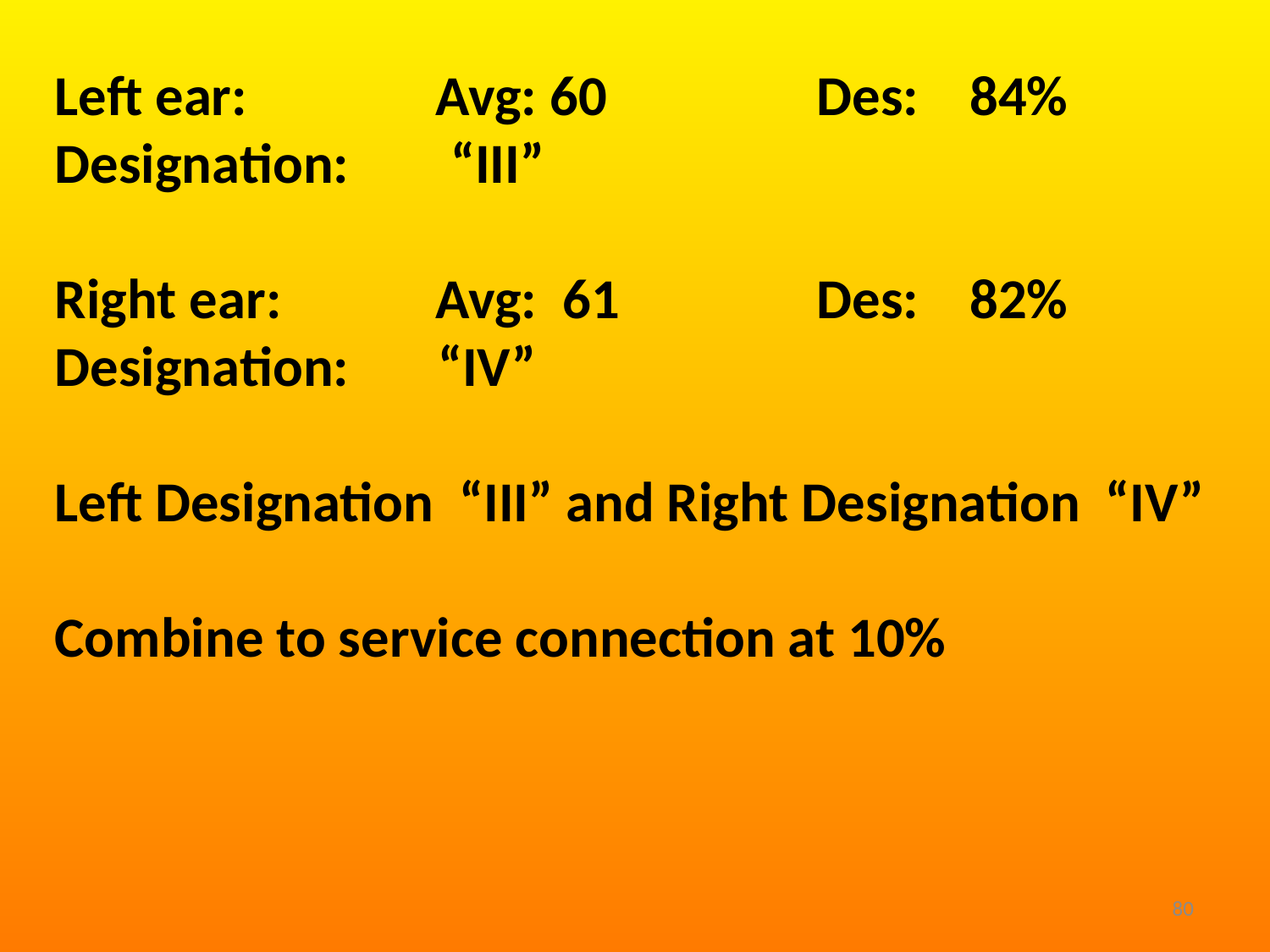

Left ear:		Avg: 60		Des:    84%      Designation:        “III”

Right ear:		Avg:  61		Des:    82%      Designation:       “IV”

Left Designation  “III” and Right Designation  “IV”

Combine to service connection at 10%
80